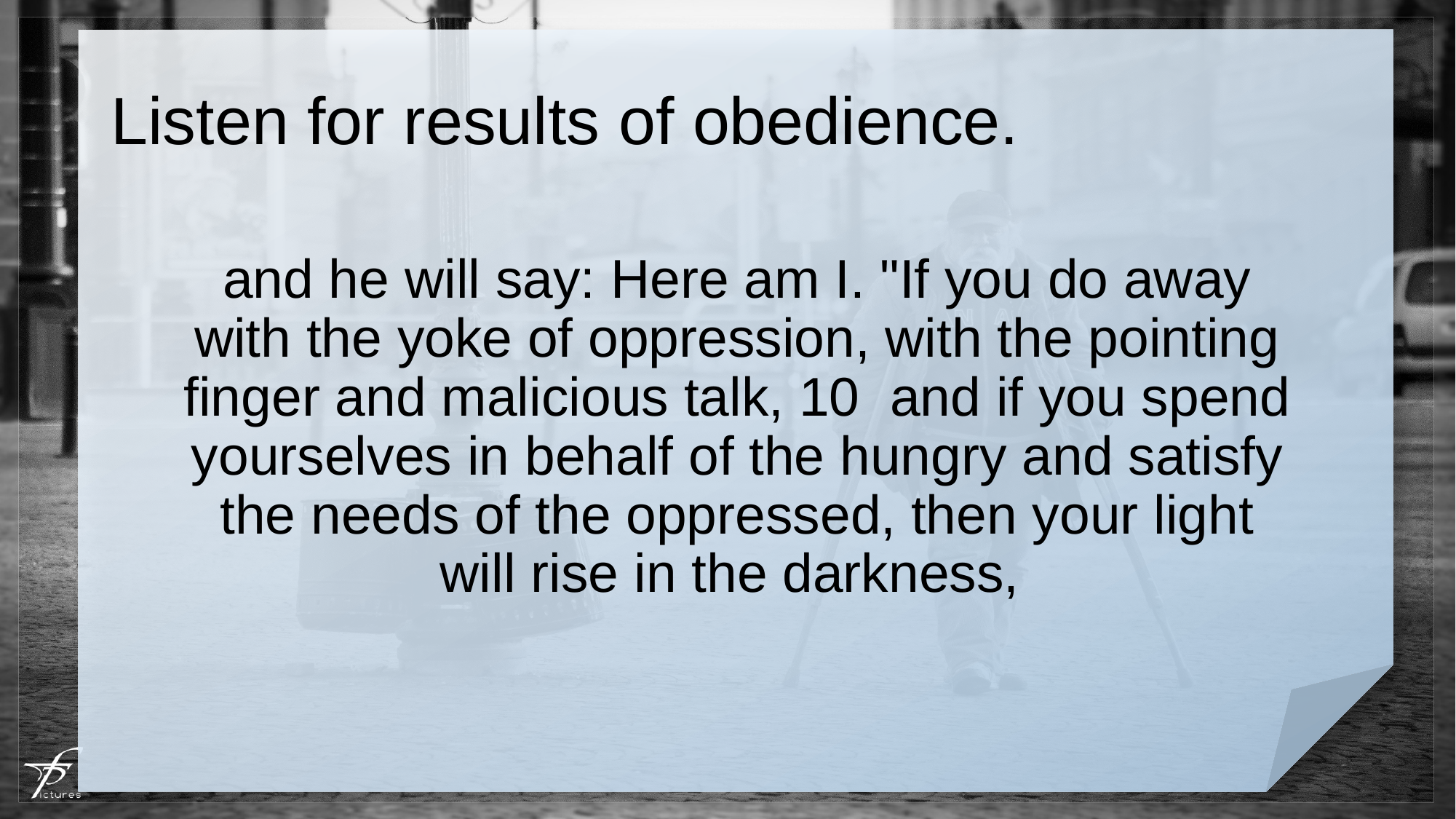

# Listen for results of obedience.
and he will say: Here am I. "If you do away with the yoke of oppression, with the pointing finger and malicious talk, 10  and if you spend yourselves in behalf of the hungry and satisfy the needs of the oppressed, then your light will rise in the darkness,